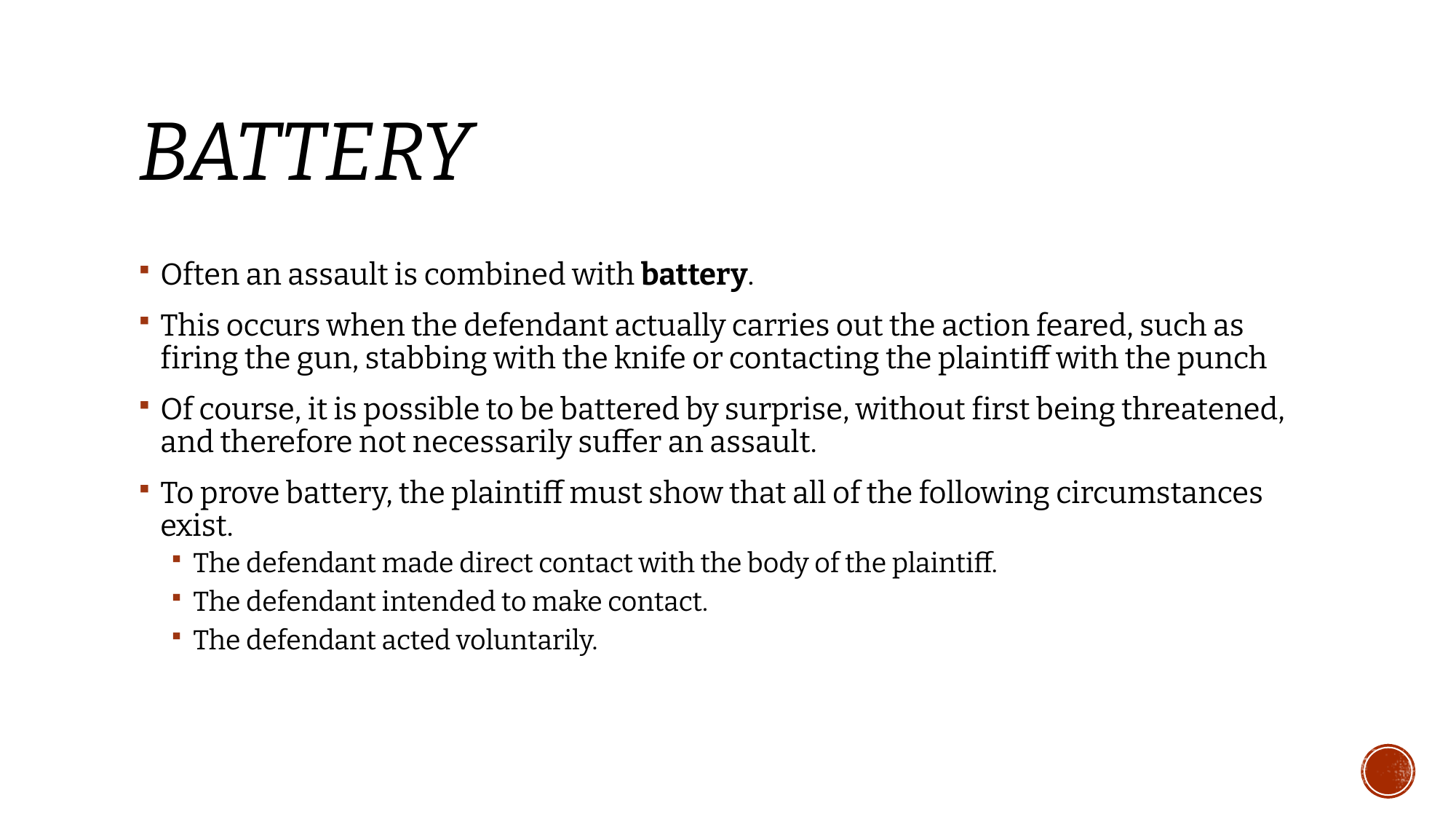

# Battery
Often an assault is combined with battery.
This occurs when the defendant actually carries out the action feared, such as firing the gun, stabbing with the knife or contacting the plaintiff with the punch
Of course, it is possible to be battered by surprise, without first being threatened, and therefore not necessarily suffer an assault.
To prove battery, the plaintiff must show that all of the following circumstances exist.
The defendant made direct contact with the body of the plaintiff.
The defendant intended to make contact.
The defendant acted voluntarily.